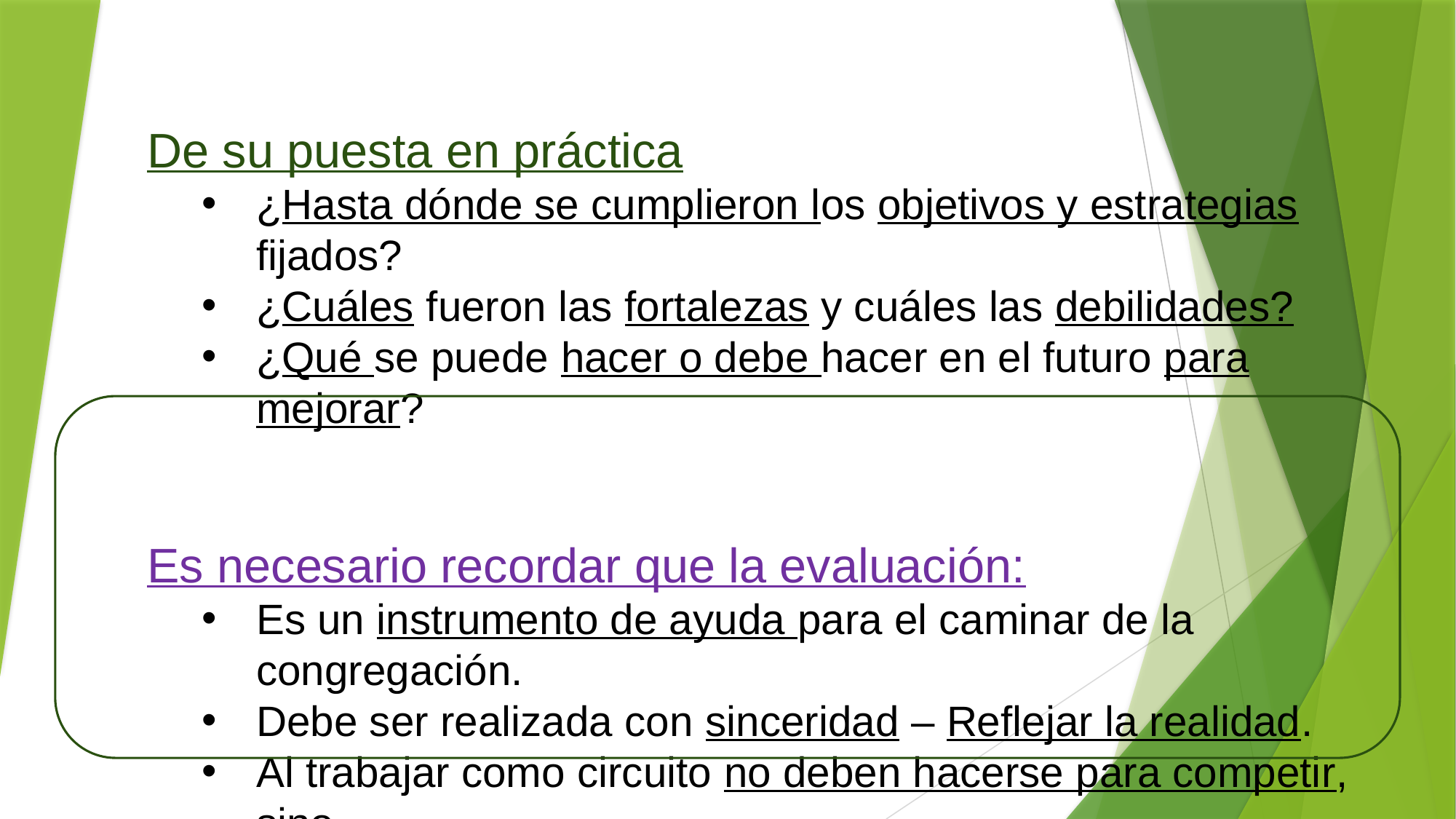

De su puesta en práctica
¿Hasta dónde se cumplieron los objetivos y estrategias fijados?
¿Cuáles fueron las fortalezas y cuáles las debilidades?
¿Qué se puede hacer o debe hacer en el futuro para mejorar?

Es necesario recordar que la evaluación:
Es un instrumento de ayuda para el caminar de la congregación.
Debe ser realizada con sinceridad – Reflejar la realidad.
Al trabajar como circuito no deben hacerse para competir, sino
	que debe ser una herramienta para apoyarse y ayudarse.